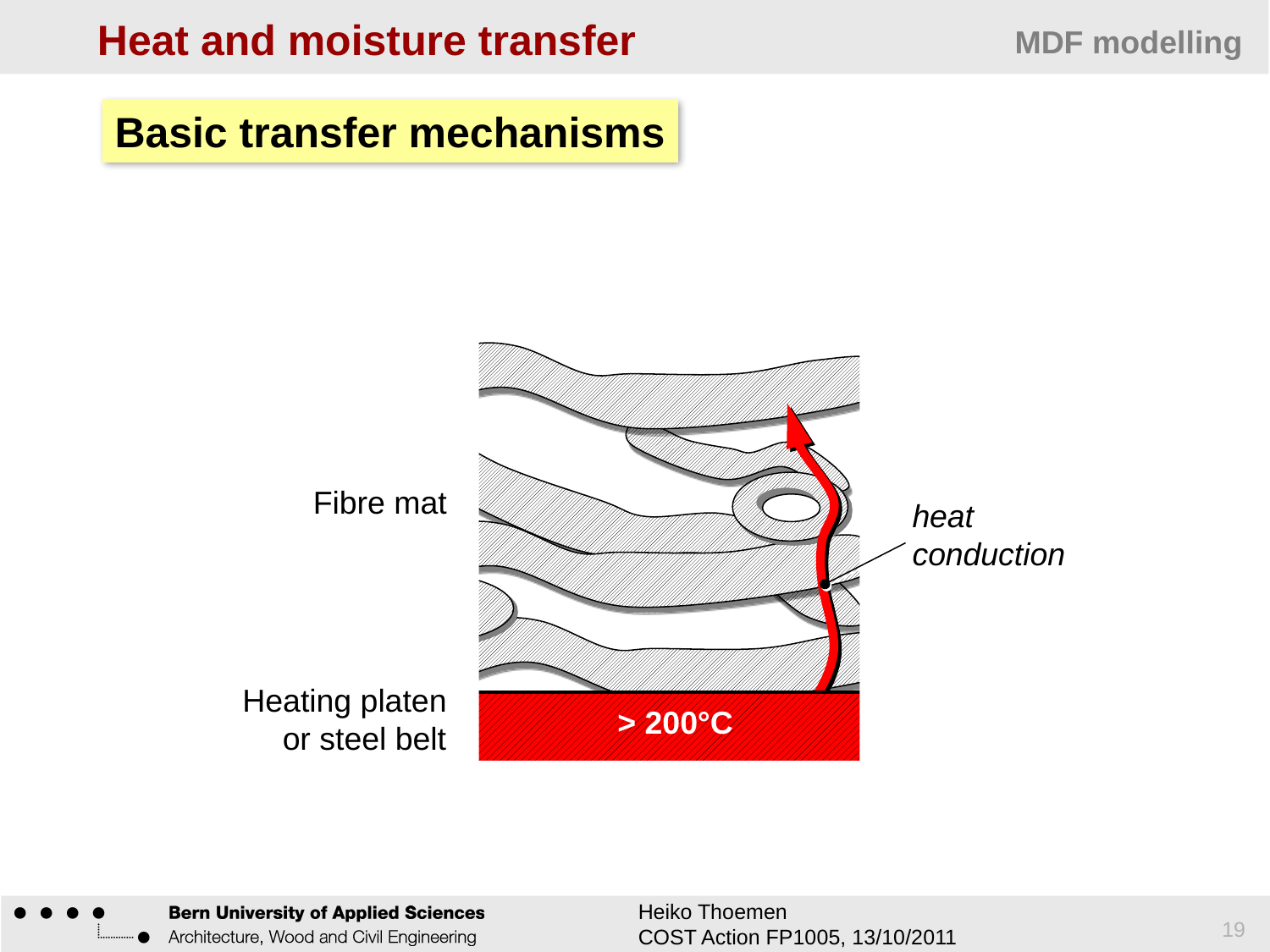

# Heat and moisture transfer
MDF modelling
Basic transfer mechanisms

heat
conduction

> 200°C

Fibre mat
Heating platen
or steel belt